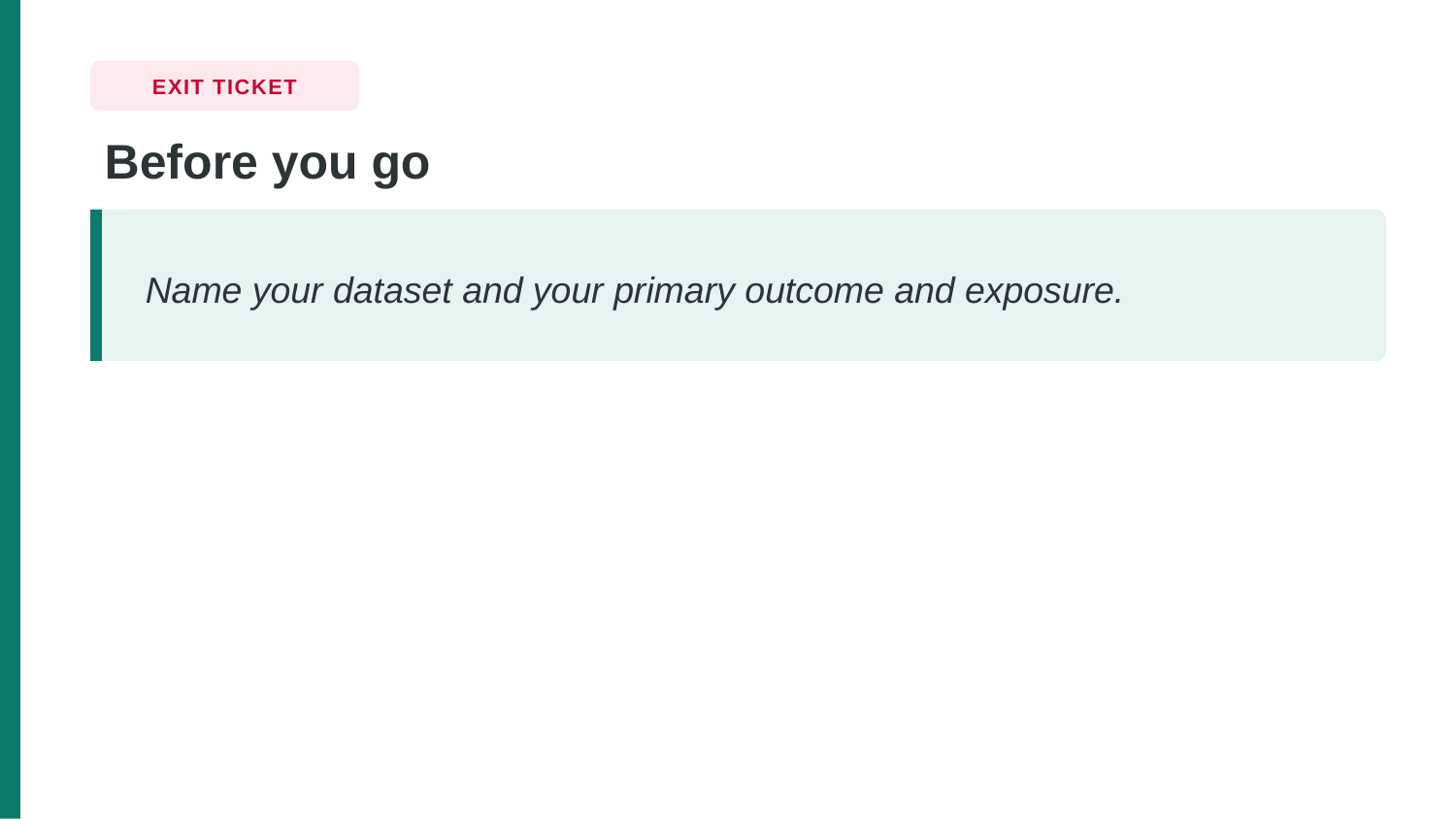

EXIT TICKET
Before you go

Name your dataset and your primary outcome and exposure.